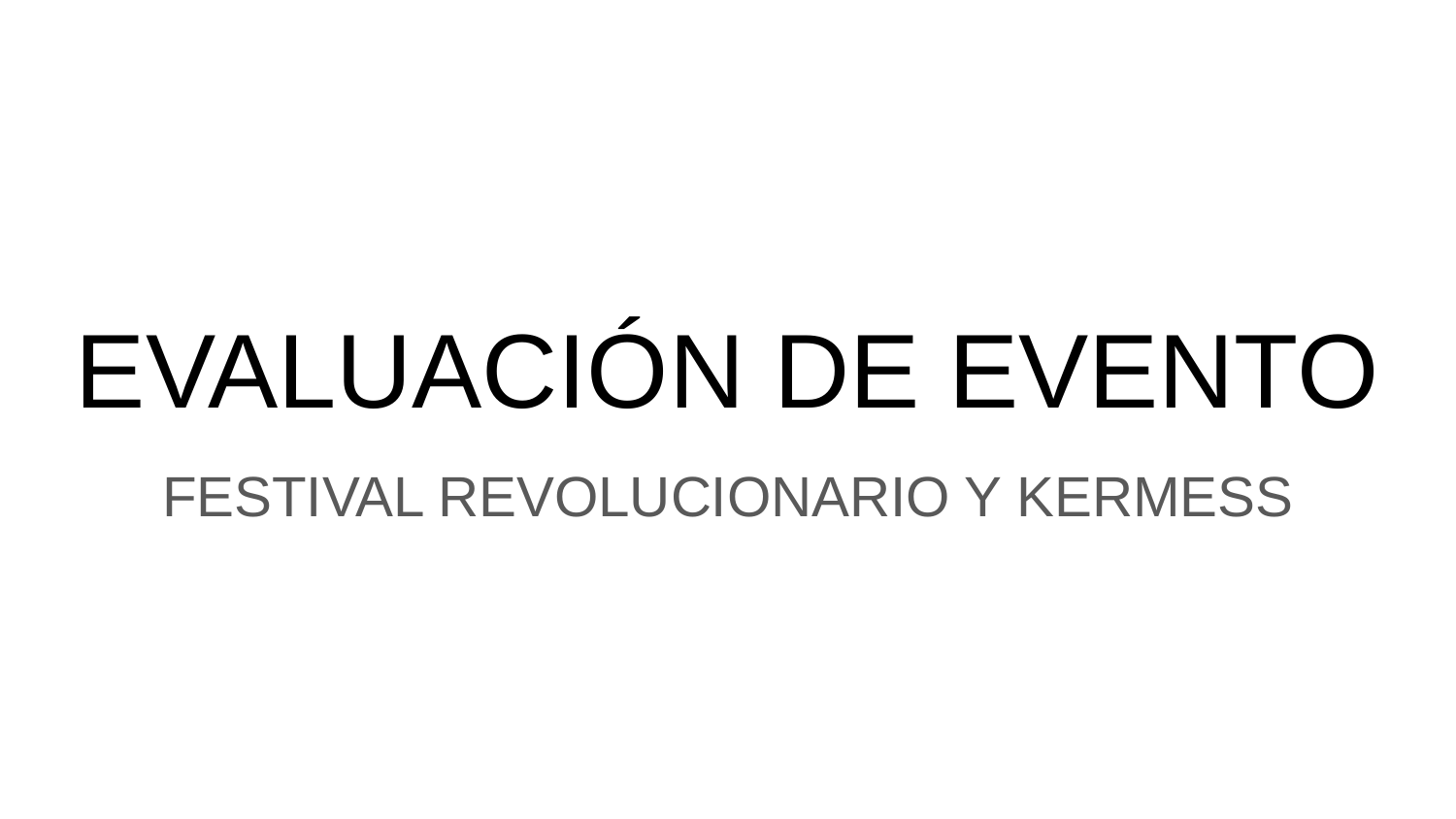

# EVALUACIÓN DE EVENTO
FESTIVAL REVOLUCIONARIO Y KERMESS